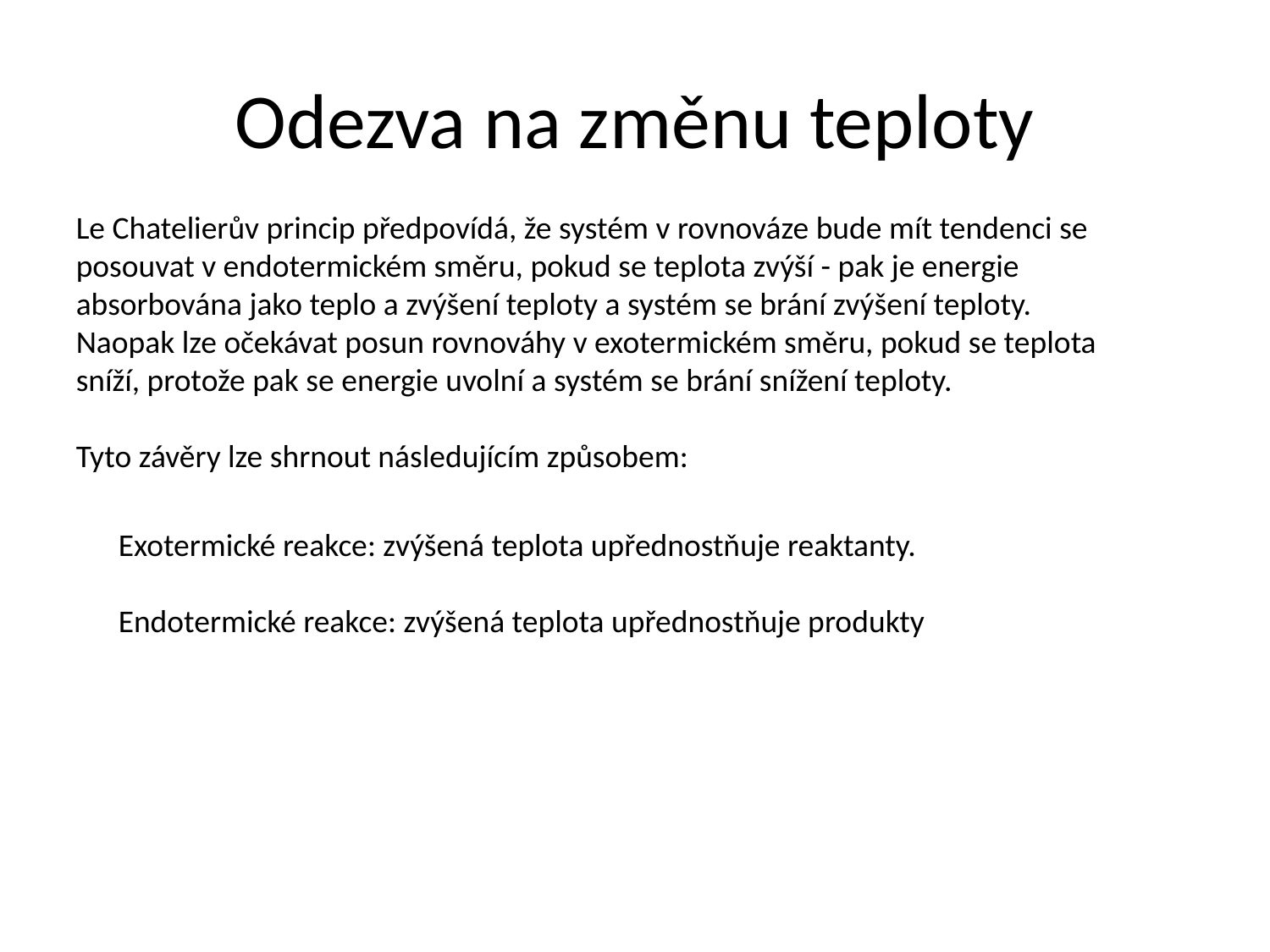

# Odezva na změnu teploty
Le Chatelierův princip předpovídá, že systém v rovnováze bude mít tendenci se posouvat v endotermickém směru, pokud se teplota zvýší - pak je energie absorbována jako teplo a zvýšení teploty a systém se brání zvýšení teploty. Naopak lze očekávat posun rovnováhy v exotermickém směru, pokud se teplota sníží, protože pak se energie uvolní a systém se brání snížení teploty.

Tyto závěry lze shrnout následujícím způsobem:
Exotermické reakce: zvýšená teplota upřednostňuje reaktanty.

Endotermické reakce: zvýšená teplota upřednostňuje produkty